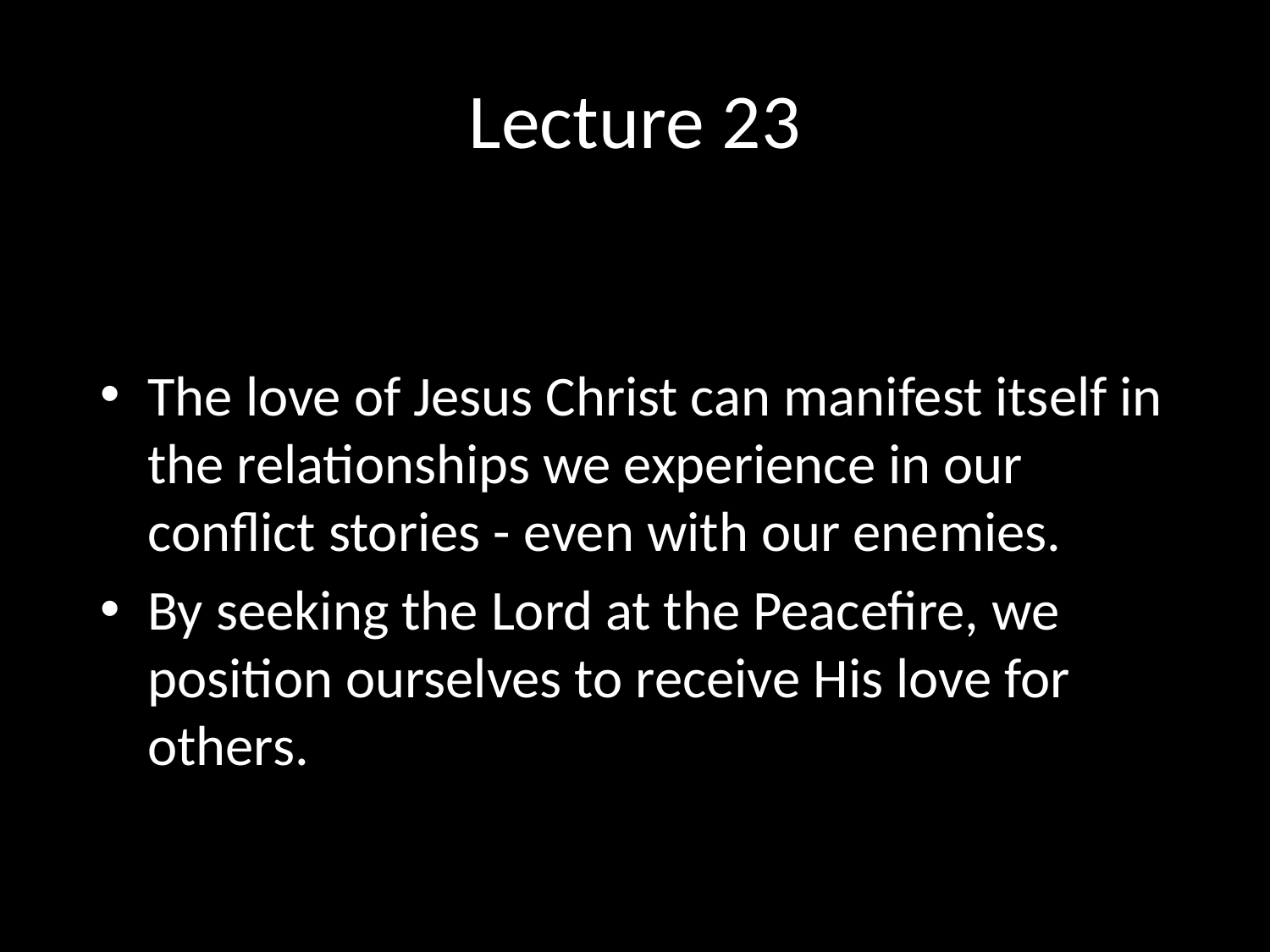

# Lecture 23
The love of Jesus Christ can manifest itself in the relationships we experience in our conflict stories - even with our enemies.
By seeking the Lord at the Peacefire, we position ourselves to receive His love for others.